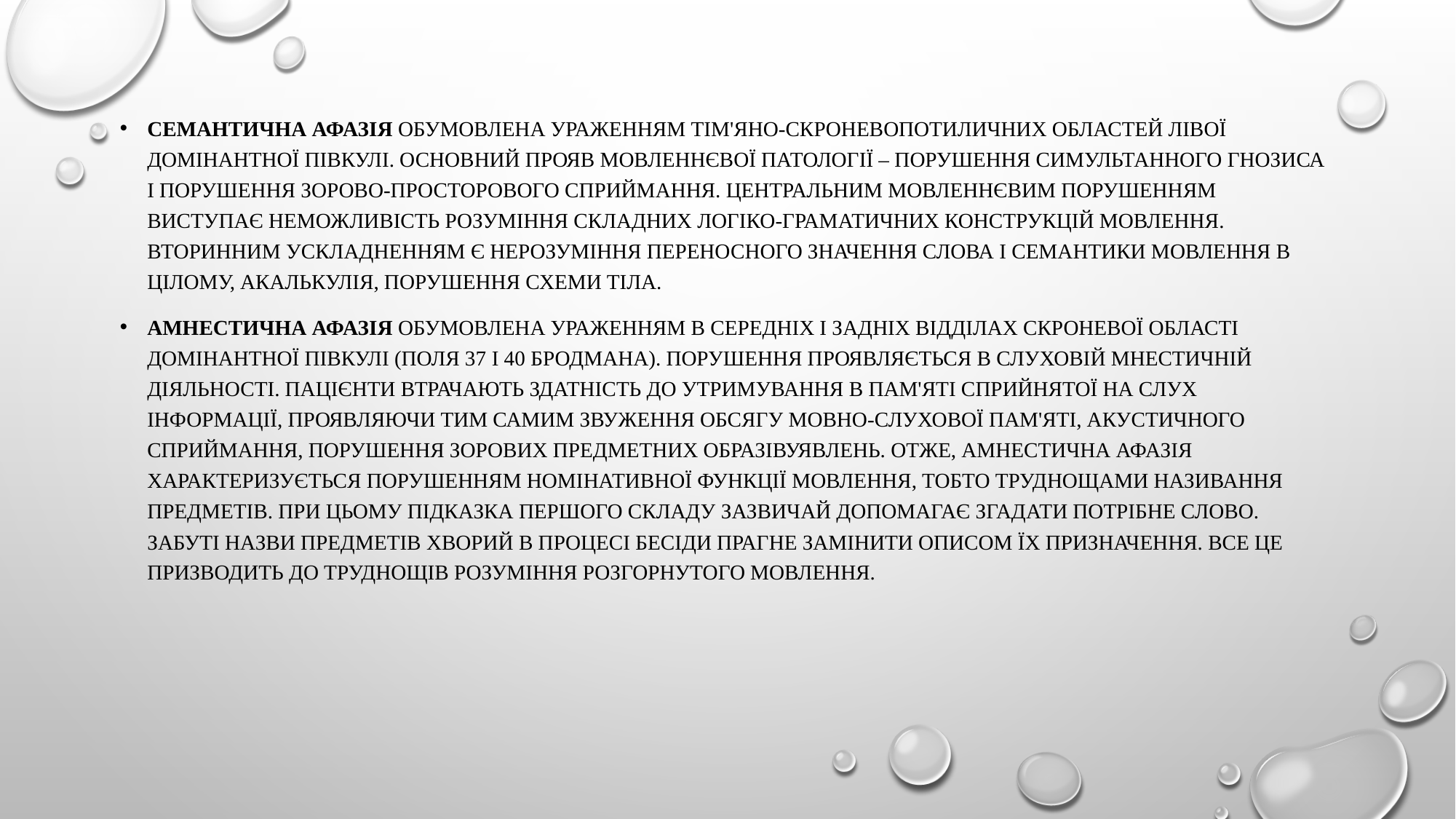

#
Семантична афазія обумовлена ураженням тім'яно-скроневопотиличних областей лівої домінантної півкулі. Основний прояв мовленнєвої патології – порушення симультанного гнозиса і порушення зорово-просторового сприймання. Центральним мовленнєвим порушенням виступає неможливість розуміння складних логіко-граматичних конструкцій мовлення. Вторинним ускладненням є нерозуміння переносного значення слова і семантики мовлення в цілому, акалькулія, порушення схеми тіла.
Амнестична афазія обумовлена ураженням в середніх і задніх відділах скроневої області домінантної півкулі (поля 37 і 40 Бродмана). Порушення проявляється в слуховій мнестичній діяльності. Пацієнти втрачають здатність до утримування в пам'яті сприйнятої на слух інформації, проявляючи тим самим звуження обсягу мовно-слухової пам'яті, акустичного сприймання, порушення зорових предметних образівуявлень. Отже, амнестична афазія характеризується порушенням номінативної функції мовлення, тобто труднощами називання предметів. При цьому підказка першого складу зазвичай допомагає згадати потрібне слово. Забуті назви предметів хворий в процесі бесіди прагне замінити описом їх призначення. Все це призводить до труднощів розуміння розгорнутого мовлення.